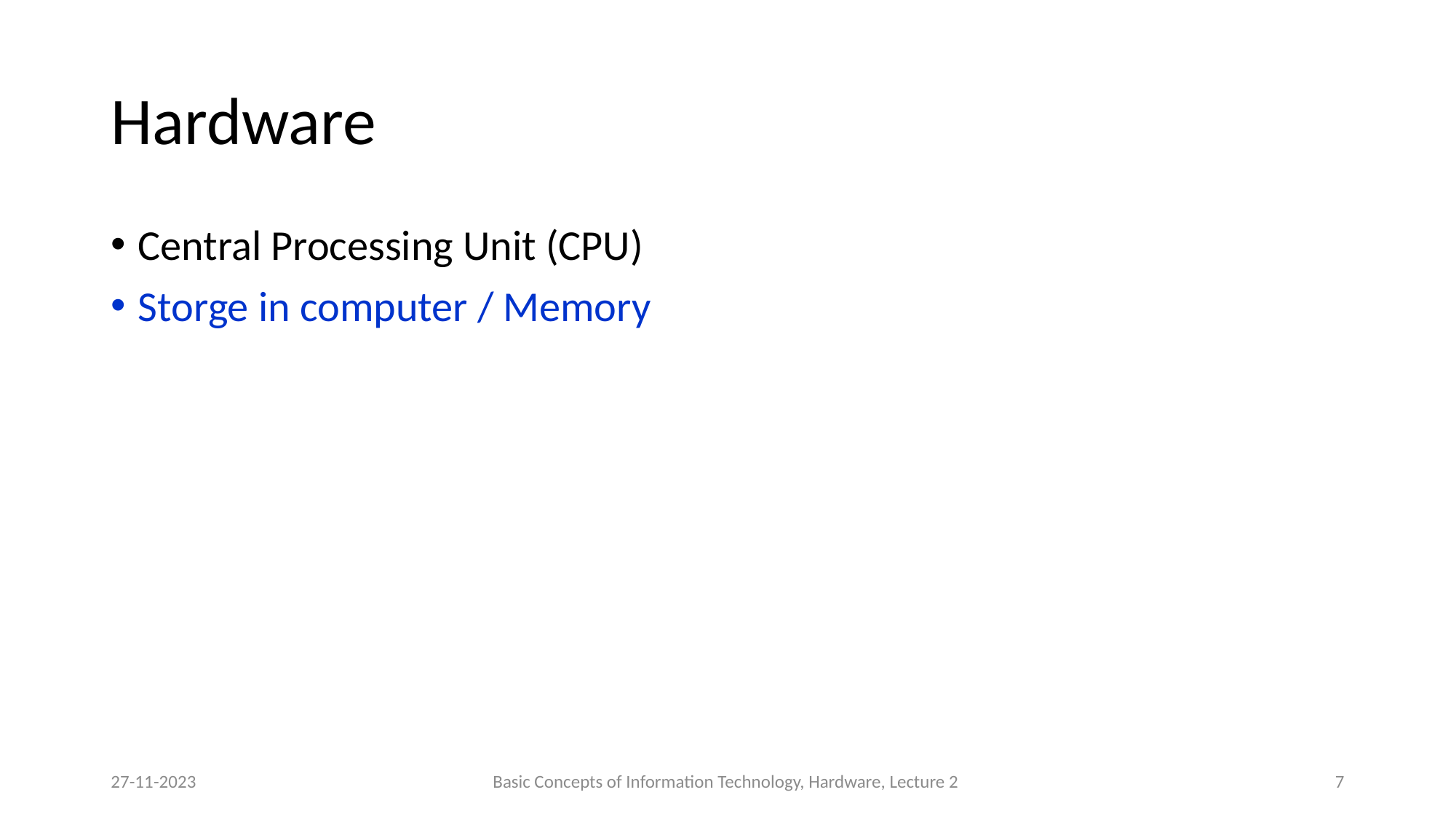

# Hardware
Central Processing Unit (CPU)
Storge in computer / Memory

27-11-2023
Basic Concepts of Information Technology, Hardware, Lecture 2
7